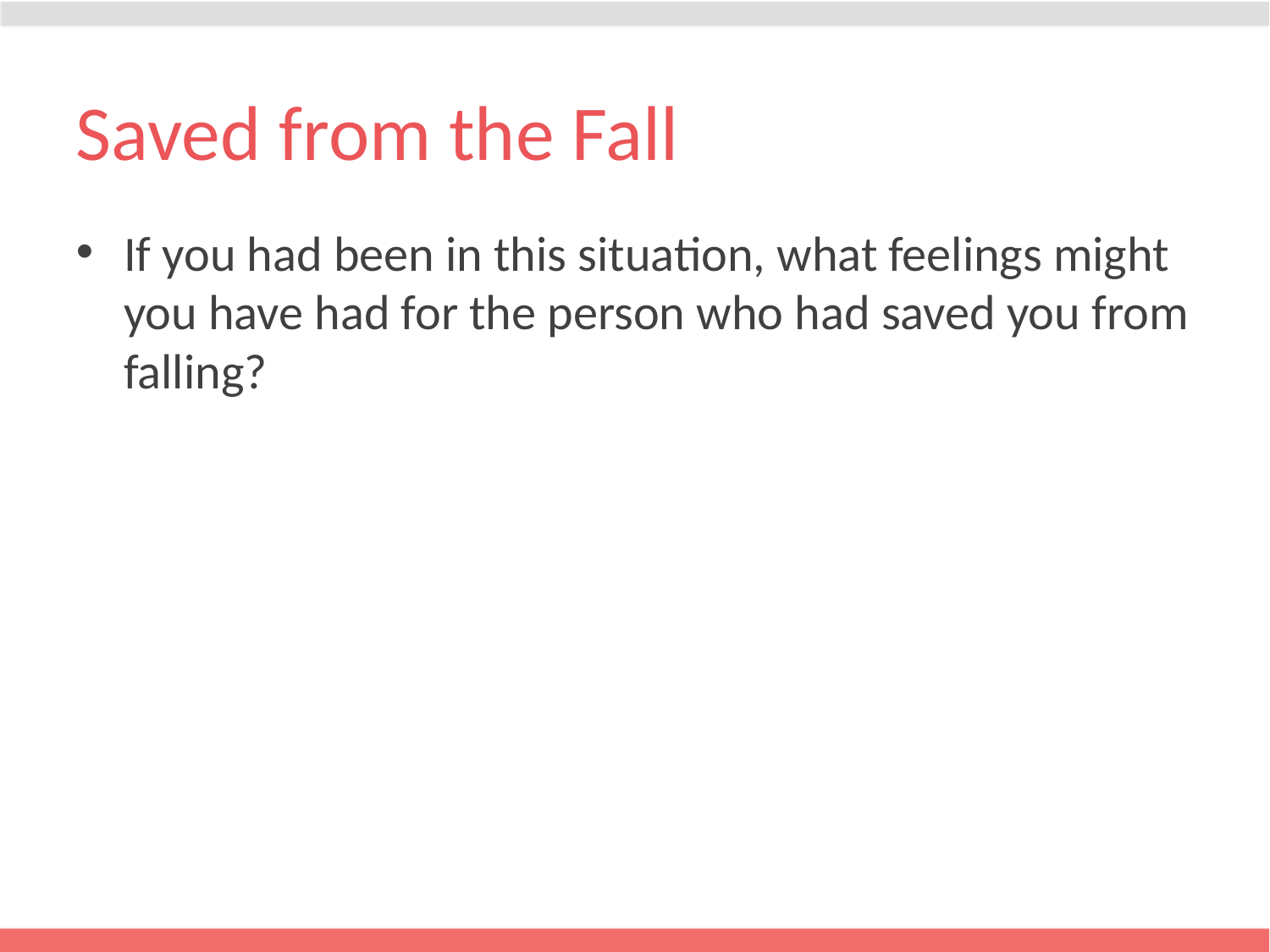

# Saved from the Fall
If you had been in this situation, what feelings might you have had for the person who had saved you from falling?